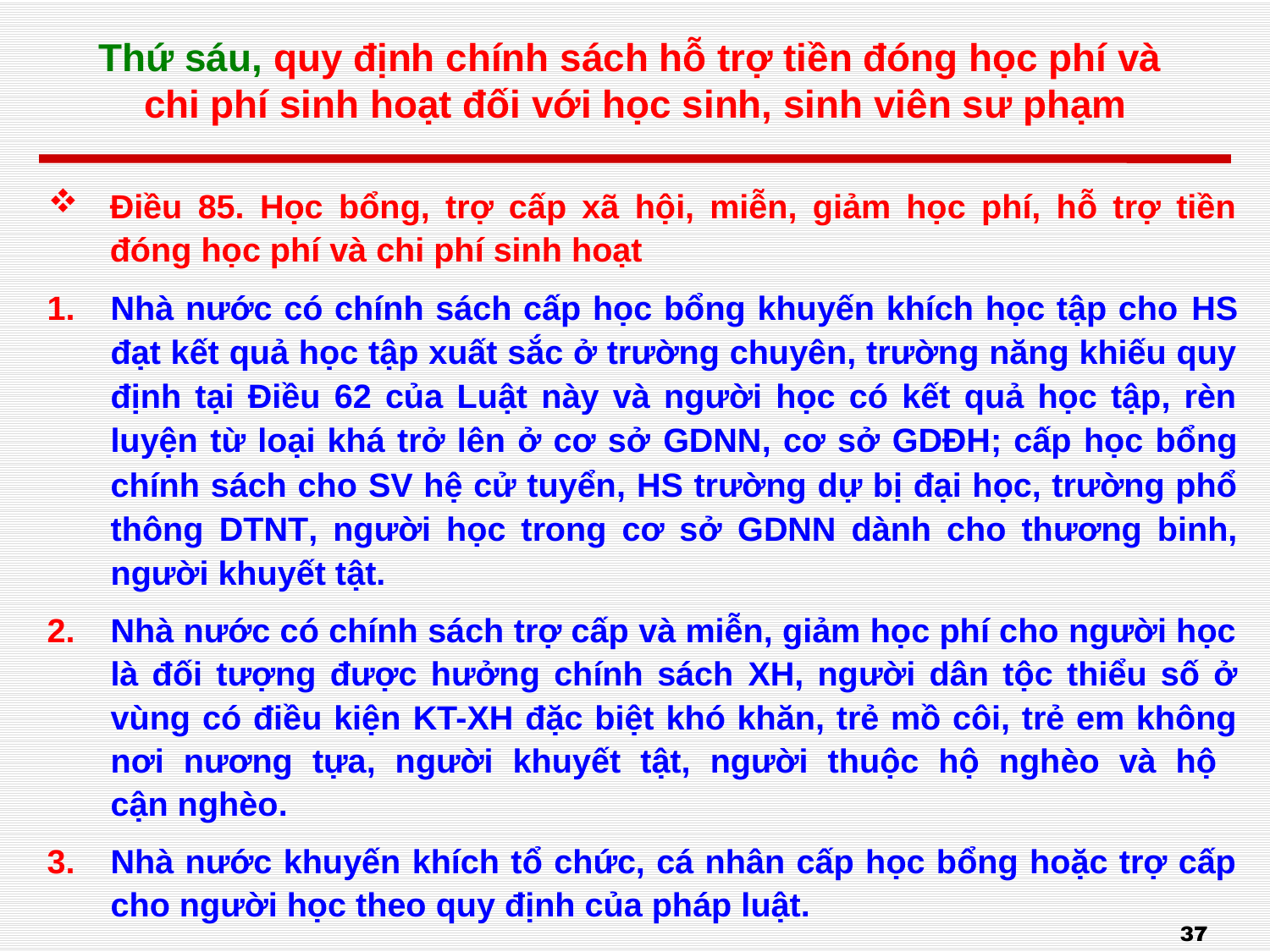

# Thứ sáu, quy định chính sách hỗ trợ tiền đóng học phí và chi phí sinh hoạt đối với học sinh, sinh viên sư phạm
Điều 85. Học bổng, trợ cấp xã hội, miễn, giảm học phí, hỗ trợ tiền đóng học phí và chi phí sinh hoạt
Nhà nước có chính sách cấp học bổng khuyến khích học tập cho HS đạt kết quả học tập xuất sắc ở trường chuyên, trường năng khiếu quy định tại Điều 62 của Luật này và người học có kết quả học tập, rèn luyện từ loại khá trở lên ở cơ sở GDNN, cơ sở GDĐH; cấp học bổng chính sách cho SV hệ cử tuyển, HS trường dự bị đại học, trường phổ thông DTNT, người học trong cơ sở GDNN dành cho thương binh, người khuyết tật.
Nhà nước có chính sách trợ cấp và miễn, giảm học phí cho người học là đối tượng được hưởng chính sách XH, người dân tộc thiểu số ở vùng có điều kiện KT-XH đặc biệt khó khăn, trẻ mồ côi, trẻ em không nơi nương tựa, người khuyết tật, người thuộc hộ nghèo và hộ
cận nghèo.
Nhà nước khuyến khích tổ chức, cá nhân cấp học bổng hoặc trợ cấp cho người học theo quy định của pháp luật.